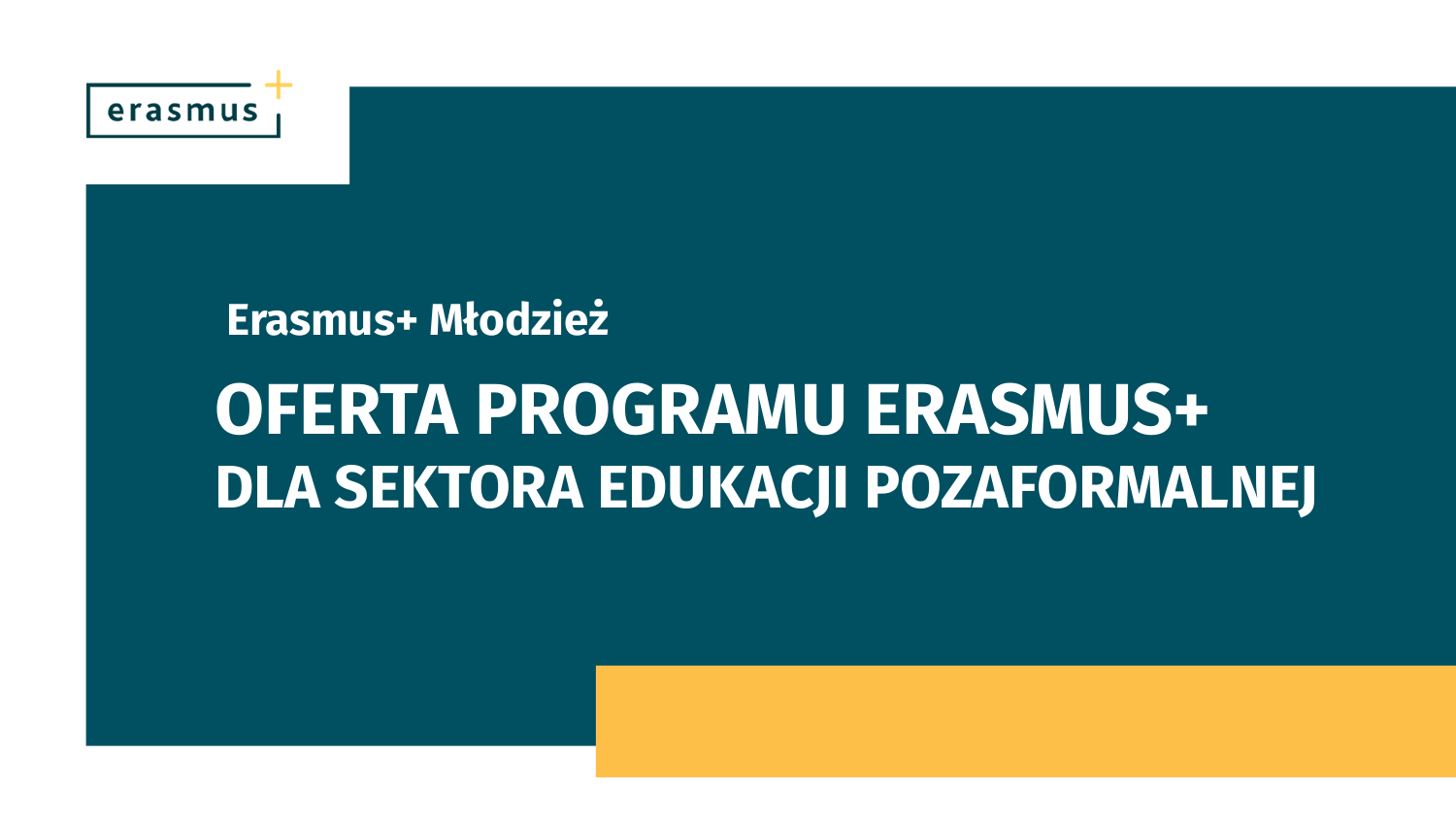

Erasmus+ Młodzież
# Oferta programu Erasmus+ dla sektora edukacji pozaformalnej